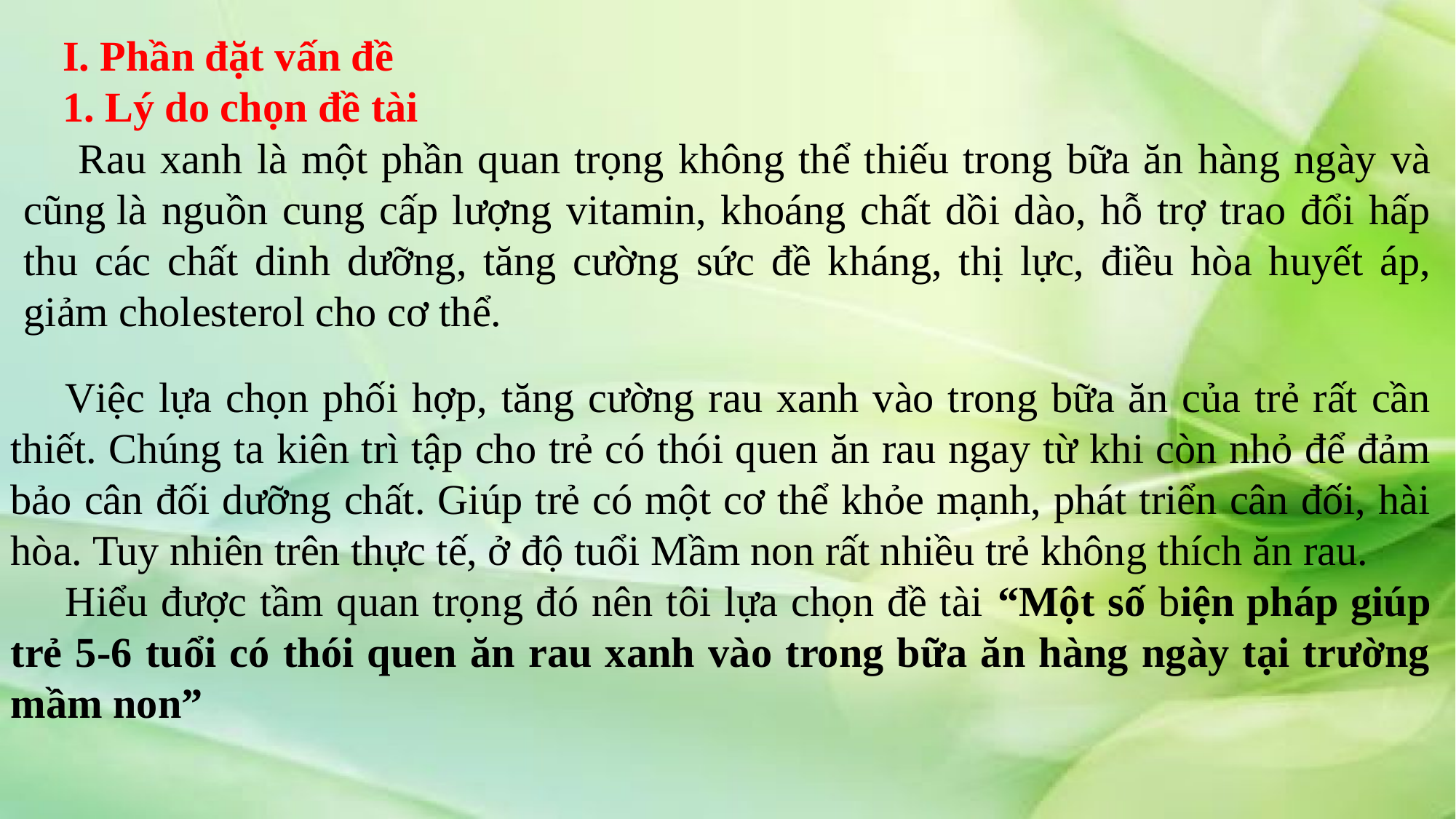

I. Phần đặt vấn đề
1. Lý do chọn đề tài
Rau xanh là một phần quan trọng không thể thiếu trong bữa ăn hàng ngày và cũng là nguồn cung cấp lượng vitamin, khoáng chất dồi dào, hỗ trợ trao đổi hấp thu các chất dinh dưỡng, tăng cường sức đề kháng, thị lực, điều hòa huyết áp, giảm cholesterol cho cơ thể.
Việc lựa chọn phối hợp, tăng cường rau xanh vào trong bữa ăn của trẻ rất cần thiết. Chúng ta kiên trì tập cho trẻ có thói quen ăn rau ngay từ khi còn nhỏ để đảm bảo cân đối dưỡng chất. Giúp trẻ có một cơ thể khỏe mạnh, phát triển cân đối, hài hòa. Tuy nhiên trên thực tế, ở độ tuổi Mầm non rất nhiều trẻ không thích ăn rau.
Hiểu được tầm quan trọng đó nên tôi lựa chọn đề tài “Một số biện pháp giúp trẻ 5-6 tuổi có thói quen ăn rau xanh vào trong bữa ăn hàng ngày tại trường mầm non”